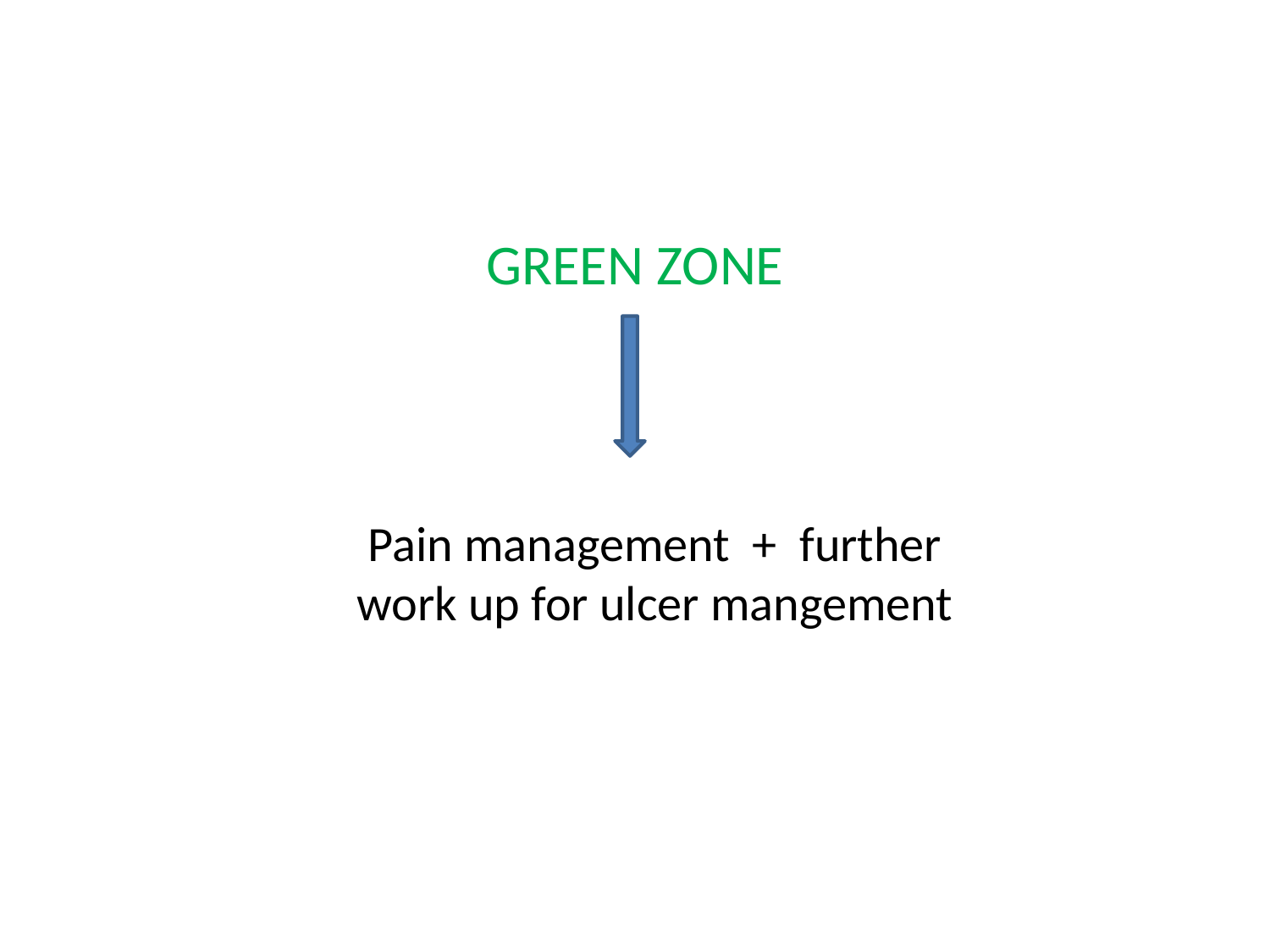

#
GREEN ZONE

Pain management  +  further work up for ulcer mangement